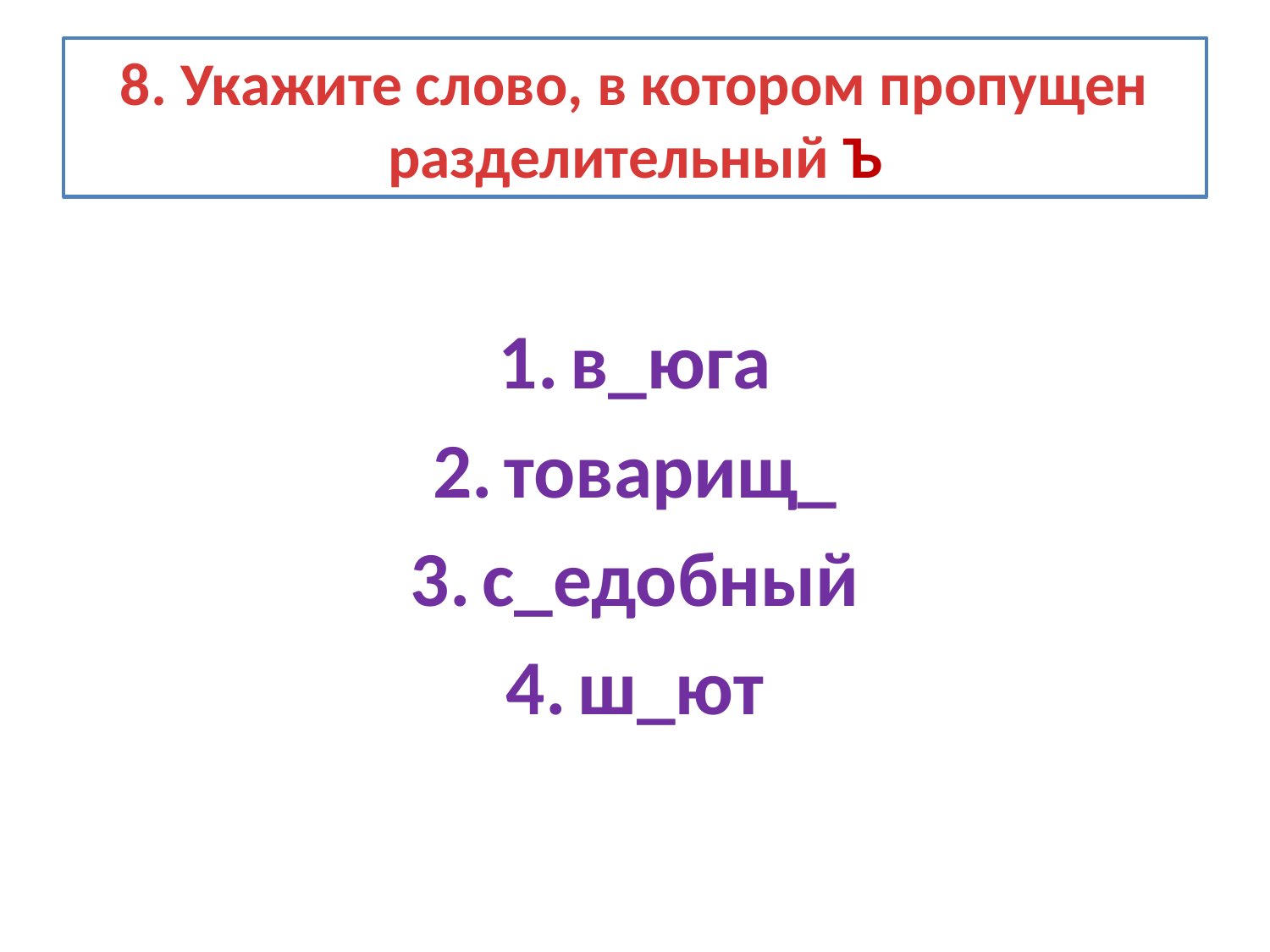

# 8. Укажите слово, в котором пропущен разделительный Ъ

в_юга
товарищ_
с_едобный
ш_ют